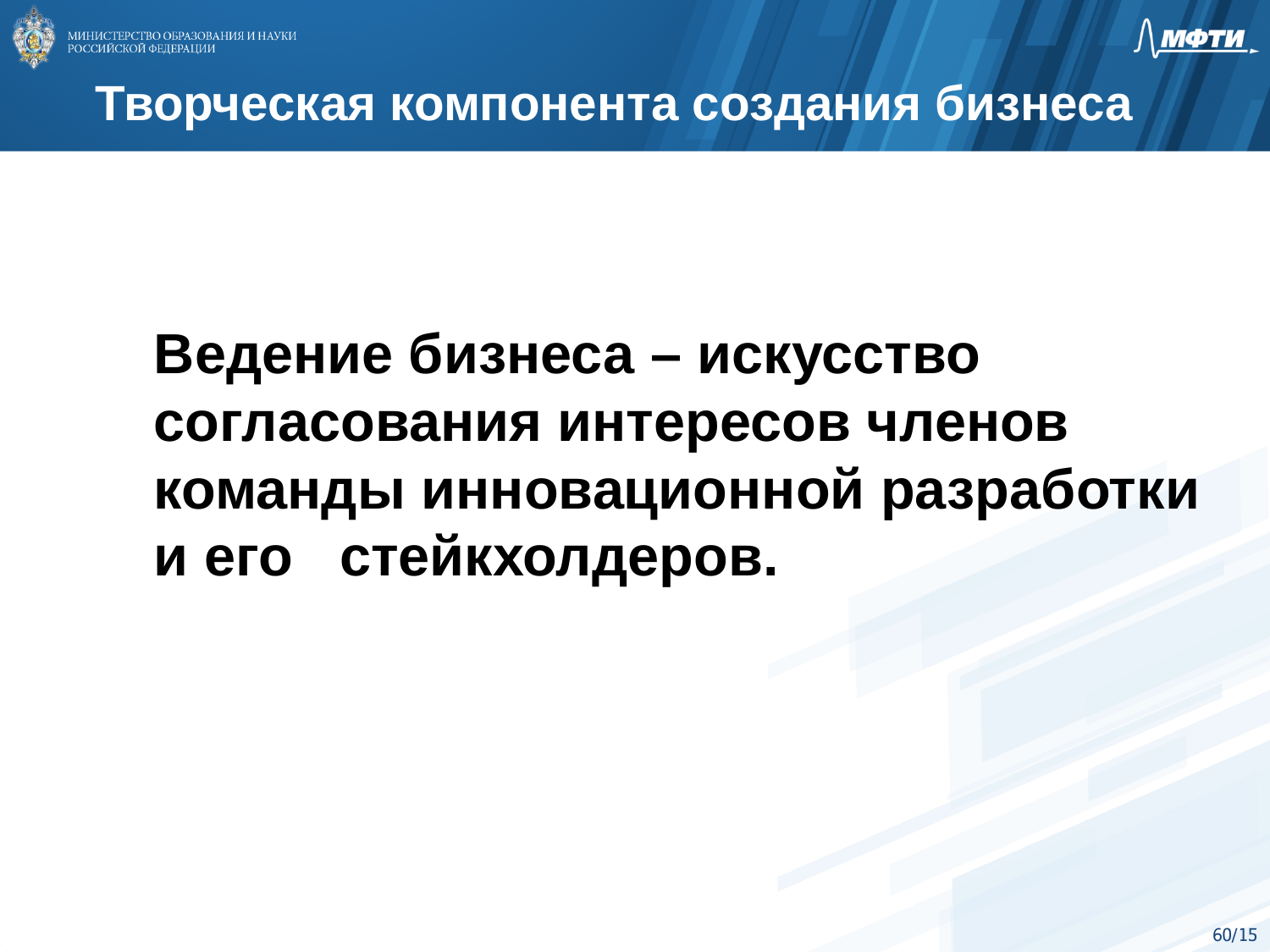

Творческая компонента создания бизнеса

Ведение бизнеса – искусство согласования интересов членов команды инновационной разработки и его   стейкхолдеров.